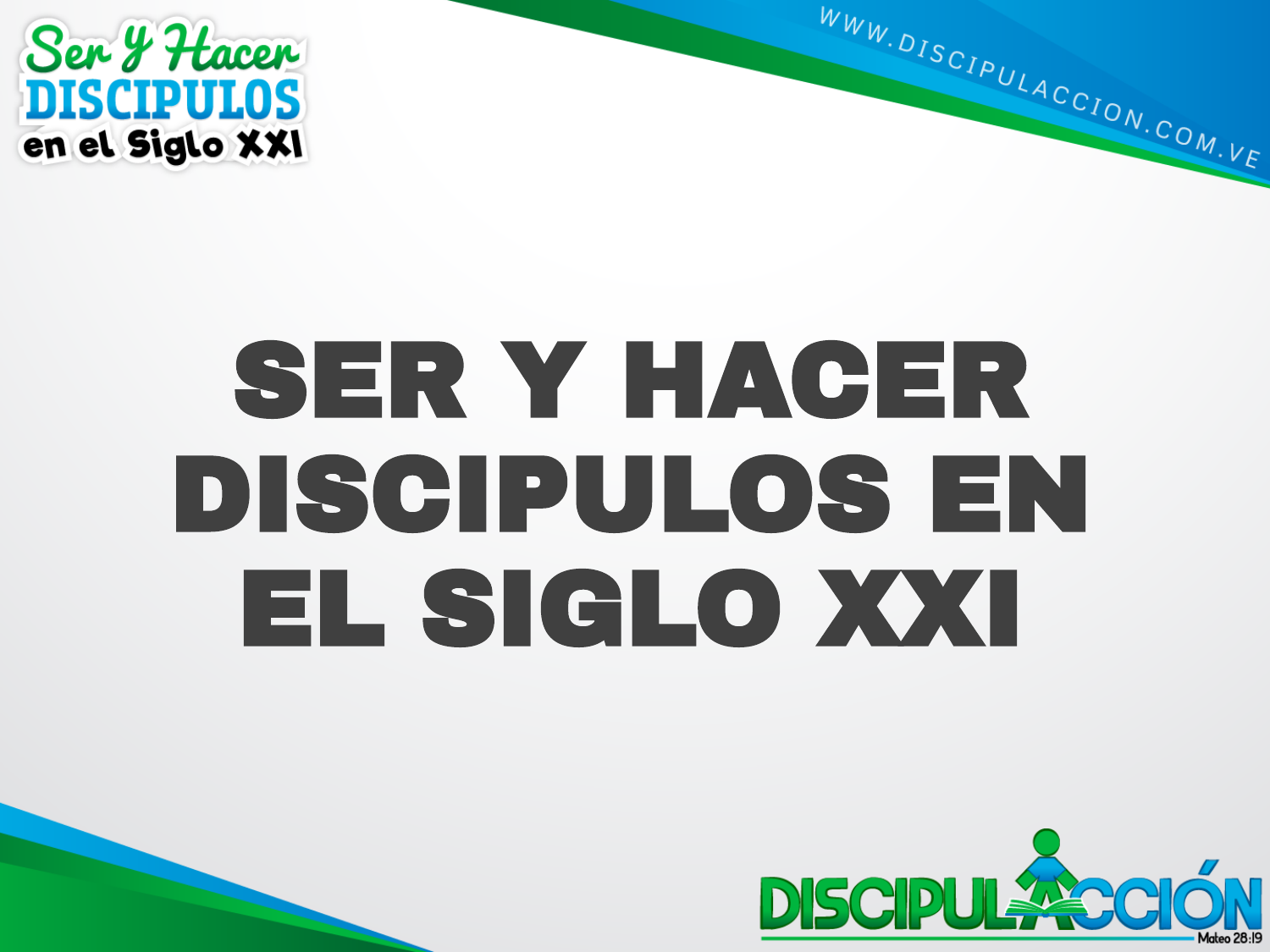

# SER Y HACER DISCIPULOS EN EL SIGLO XXI